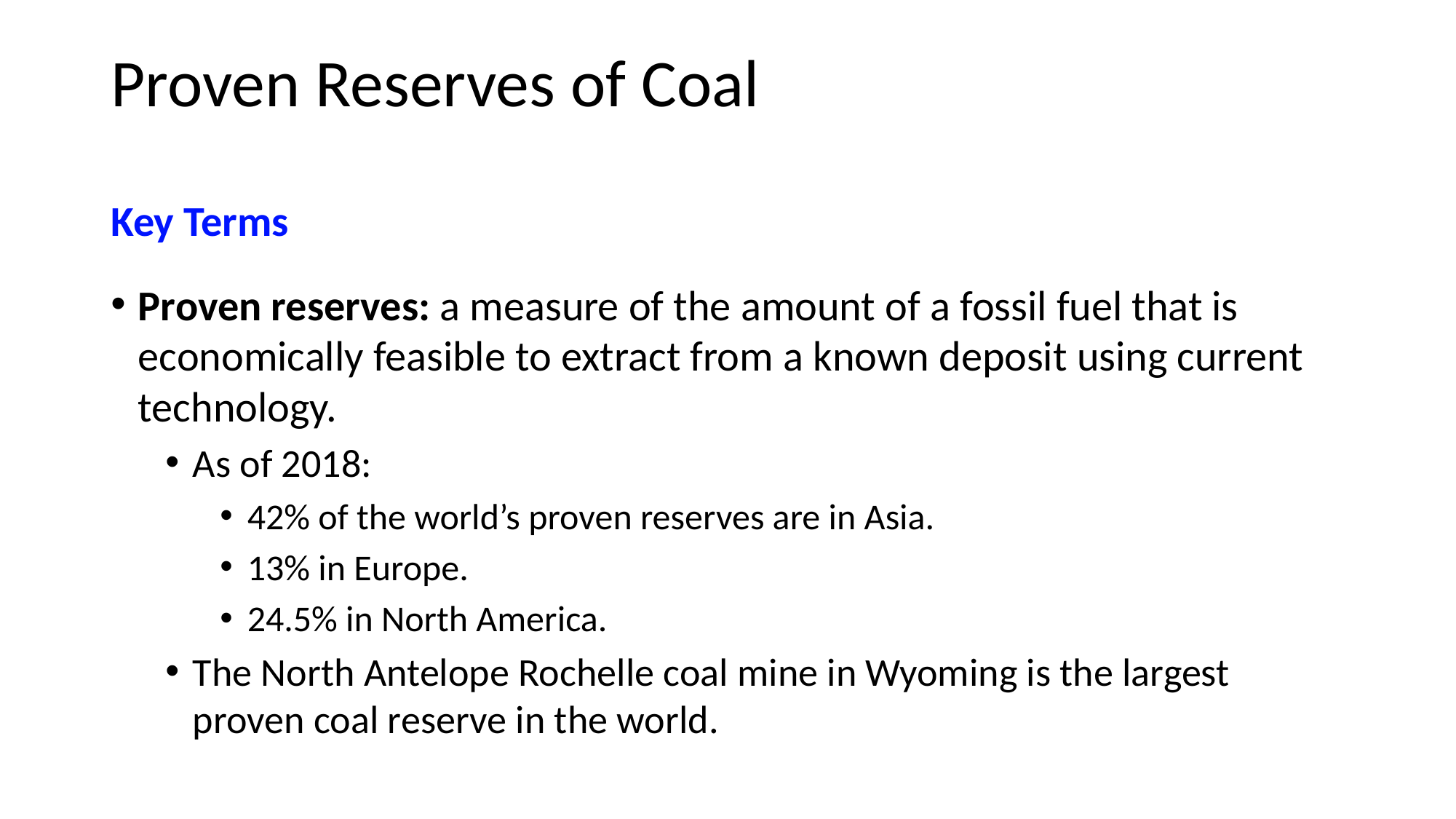

# Proven Reserves of Coal
Key Terms
Proven reserves: a measure of the amount of a fossil fuel that is economically feasible to extract from a known deposit using current technology.
As of 2018:
42% of the world’s proven reserves are in Asia.
13% in Europe.
24.5% in North America.
The North Antelope Rochelle coal mine in Wyoming is the largest proven coal reserve in the world.